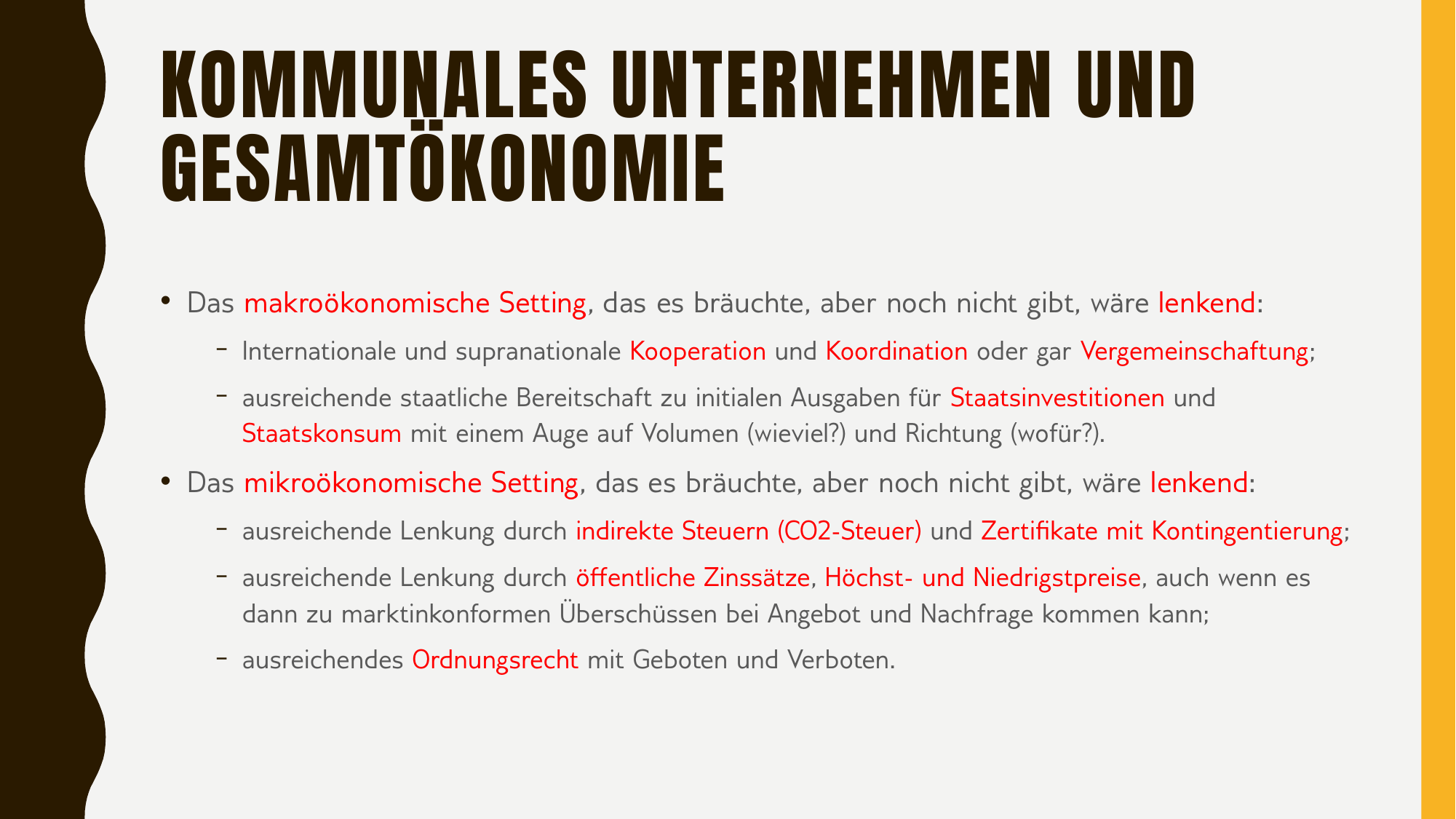

# Kommunales Unternehmen und Gesamtökonomie
Das makroökonomische Setting, das es bräuchte, aber noch nicht gibt, wäre lenkend:
Internationale und supranationale Kooperation und Koordination oder gar Vergemeinschaftung;
ausreichende staatliche Bereitschaft zu initialen Ausgaben für Staatsinvestitionen und Staatskonsum mit einem Auge auf Volumen (wieviel?) und Richtung (wofür?).
Das mikroökonomische Setting, das es bräuchte, aber noch nicht gibt, wäre lenkend:
ausreichende Lenkung durch indirekte Steuern (CO2-Steuer) und Zertifikate mit Kontingentierung;
ausreichende Lenkung durch öffentliche Zinssätze, Höchst- und Niedrigstpreise, auch wenn es dann zu marktinkonformen Überschüssen bei Angebot und Nachfrage kommen kann;
ausreichendes Ordnungsrecht mit Geboten und Verboten.